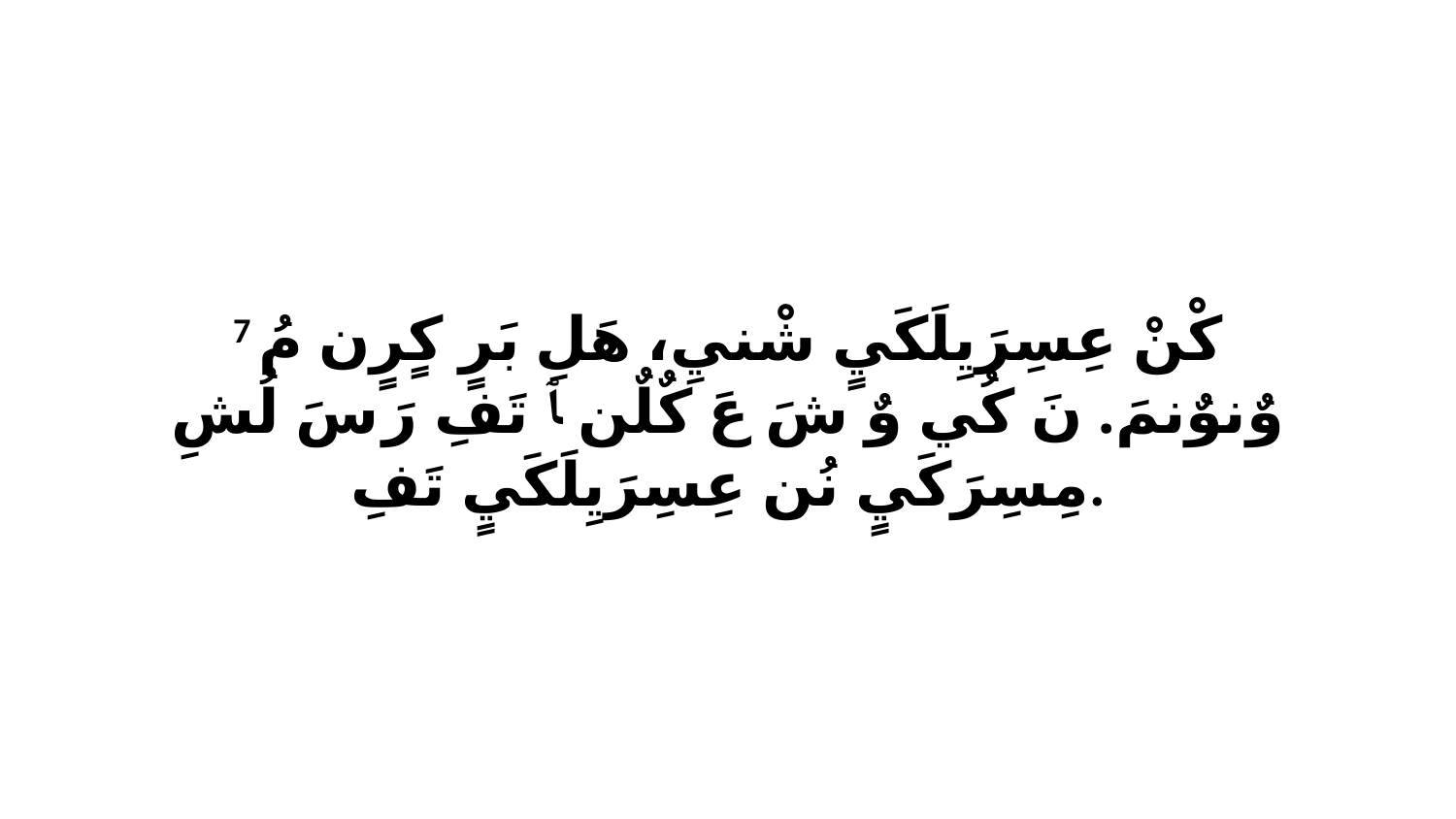

7 كْنْ عِسِرَيِلَكَيٍ شْنيِ، هَلِ بَرٍ كٍرٍن مُ وٌنوٌنمَ. نَ كُي وٌ شَ عَ كٌلٌن ﭑ تَفِ رَ سَ لُشِ مِسِرَكَيٍ نُن عِسِرَيِلَكَيٍ تَفِ.